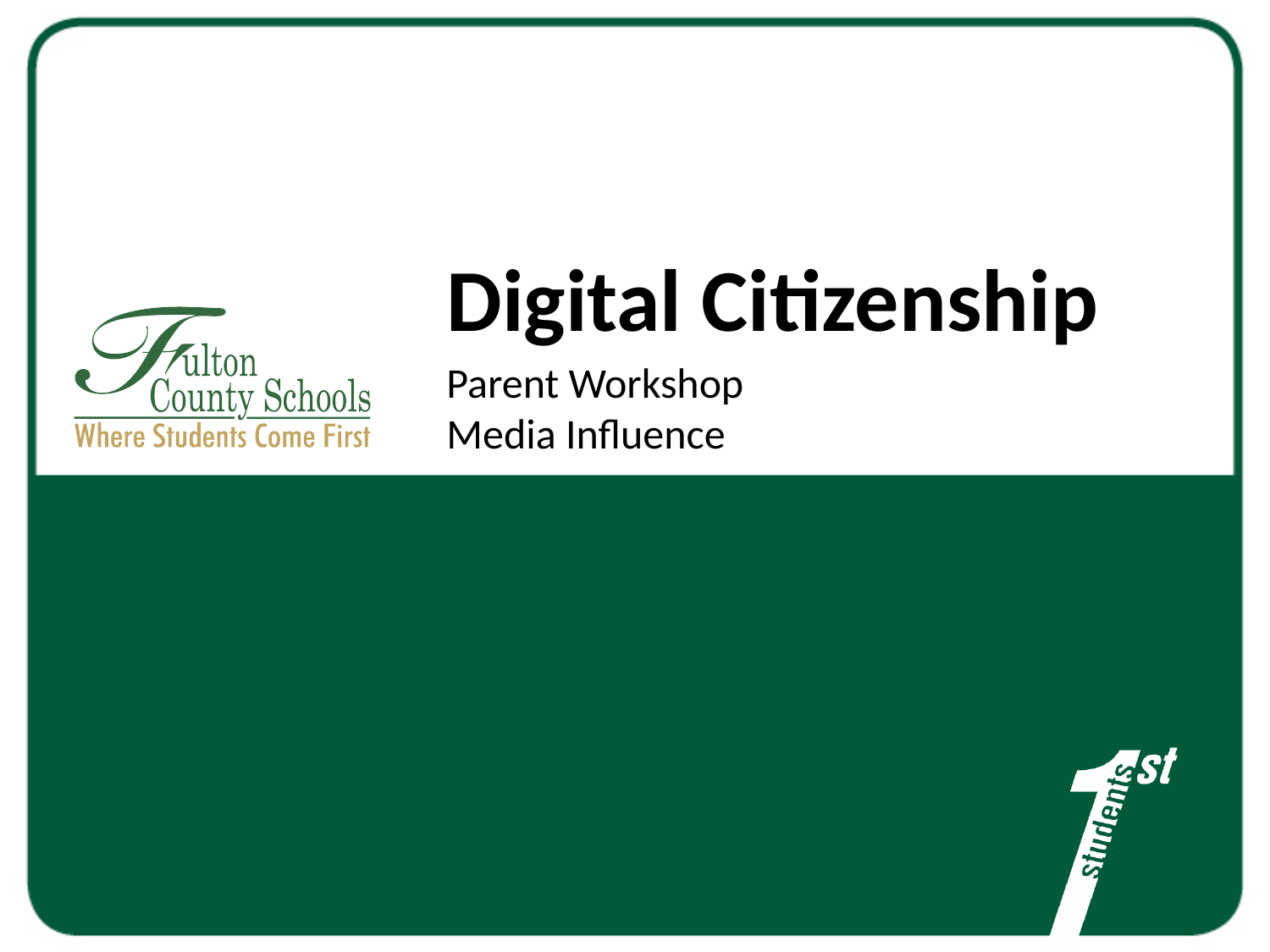

# Digital Citizenship
Parent Workshop
Media Influence